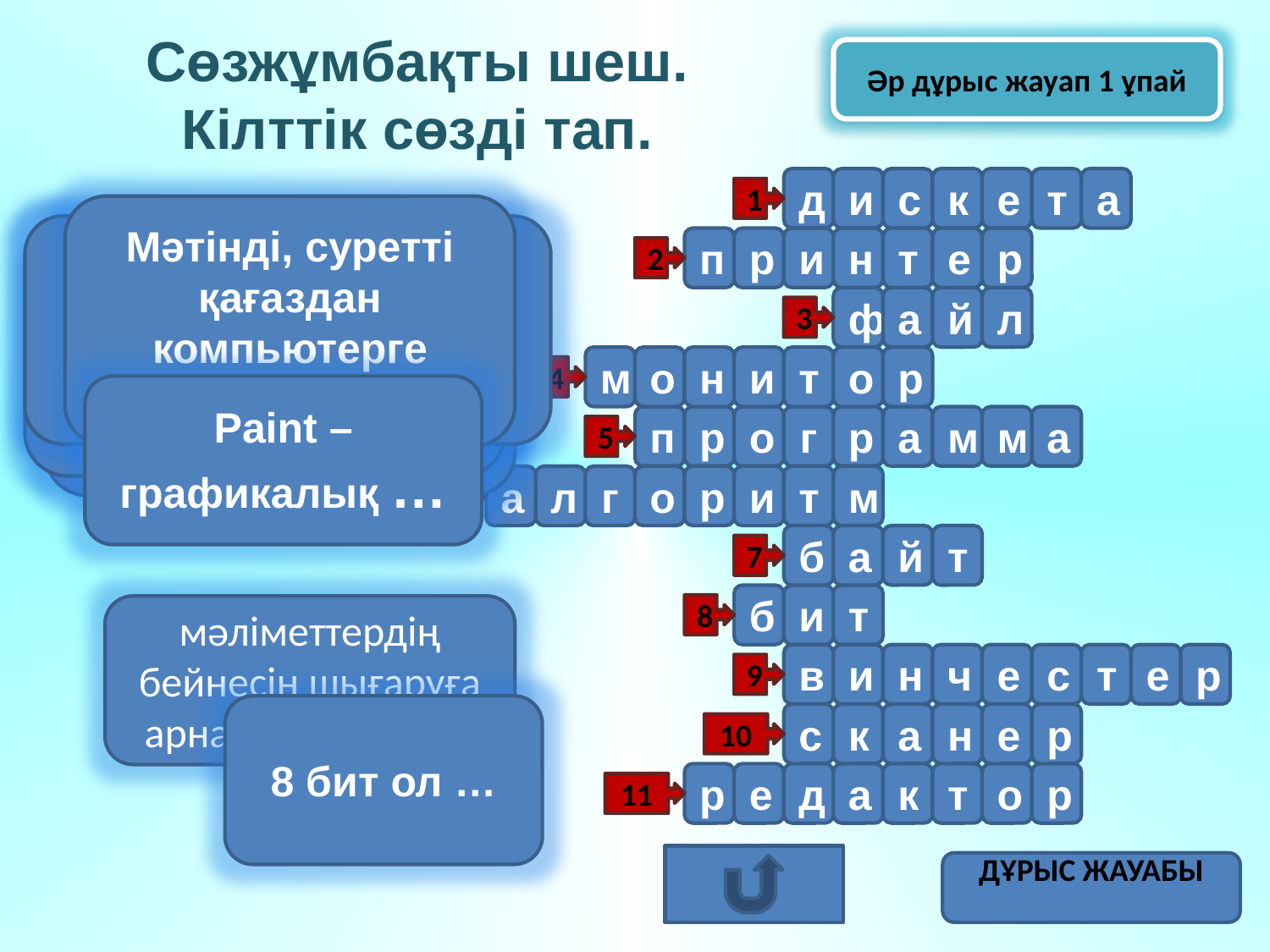

# Сөзжұмбақты шеш. Кілттік сөзді тап.
Әр дұрыс жауап 1 ұпай
д
и
с
к
е
т
а
1
Мәтінді, суретті қағаздан компьютерге енгізетін құрылғы
Компьютерге түсінікті тілде жазылған операторлар тізбегі
Нәтижеге жетуге бағытталған реттелген қадамдар тізбегі
п
р
и
н
т
е
р
мәліметтер сақтауға арналған сыртқы тасымалдаушыдағы жадының ат қойылған аймағы
2
Ақпаратты қағазға шығаруға арналған құрылғы
Қатты магнитті диск
Иілгіш магнитті диск
ф
а
й
л
3
0 немесе 1 ол - ...
м
о
н
и
т
о
р
4
Paint – графикалық …
п
р
о
г
р
а
м
м
а
5
а
л
г
о
р
и
т
м
6
б
а
й
т
7
б
и
т
8
мәліметтердің бейнесін шығаруға арналған құрылғы
в
и
н
ч
е
с
т
е
р
9
8 бит ол …
с
к
а
н
е
р
10
р
е
д
а
к
т
о
р
11

ДҰРЫС ЖАУАБЫ